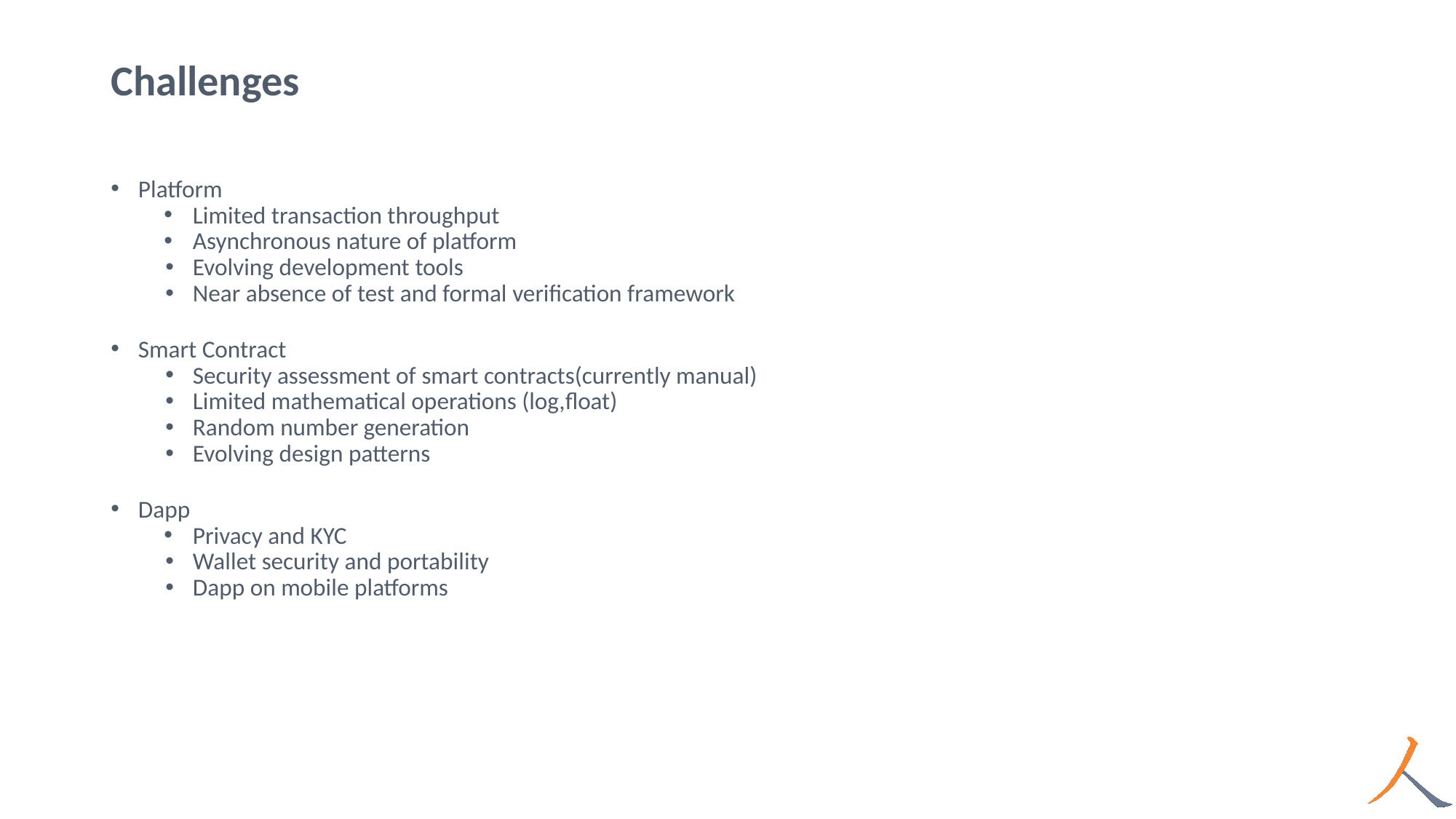

# Challenges

Platform
Limited transaction throughput
Asynchronous nature of platform
Evolving development tools
Near absence of test and formal verification framework

Smart Contract
Security assessment of smart contracts(currently manual)
Limited mathematical operations (log,float)
Random number generation
Evolving design patterns

Dapp
Privacy and KYC
Wallet security and portability
Dapp on mobile platforms